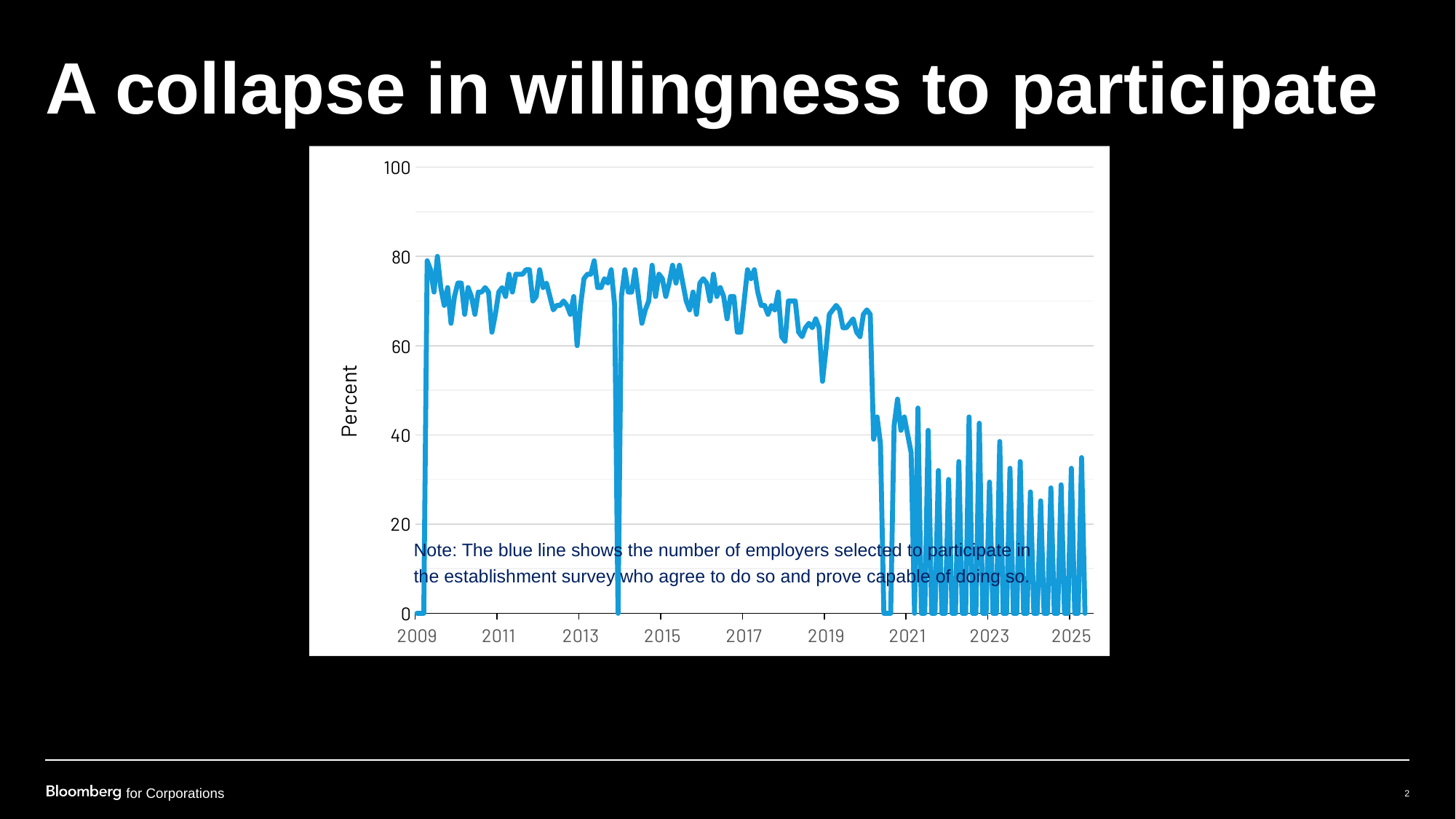

# A collapse in willingness to participate

[unsupported chart]

Note: The blue line shows the number of employers selected to participate in the establishment survey who agree to do so and prove capable of doing so.